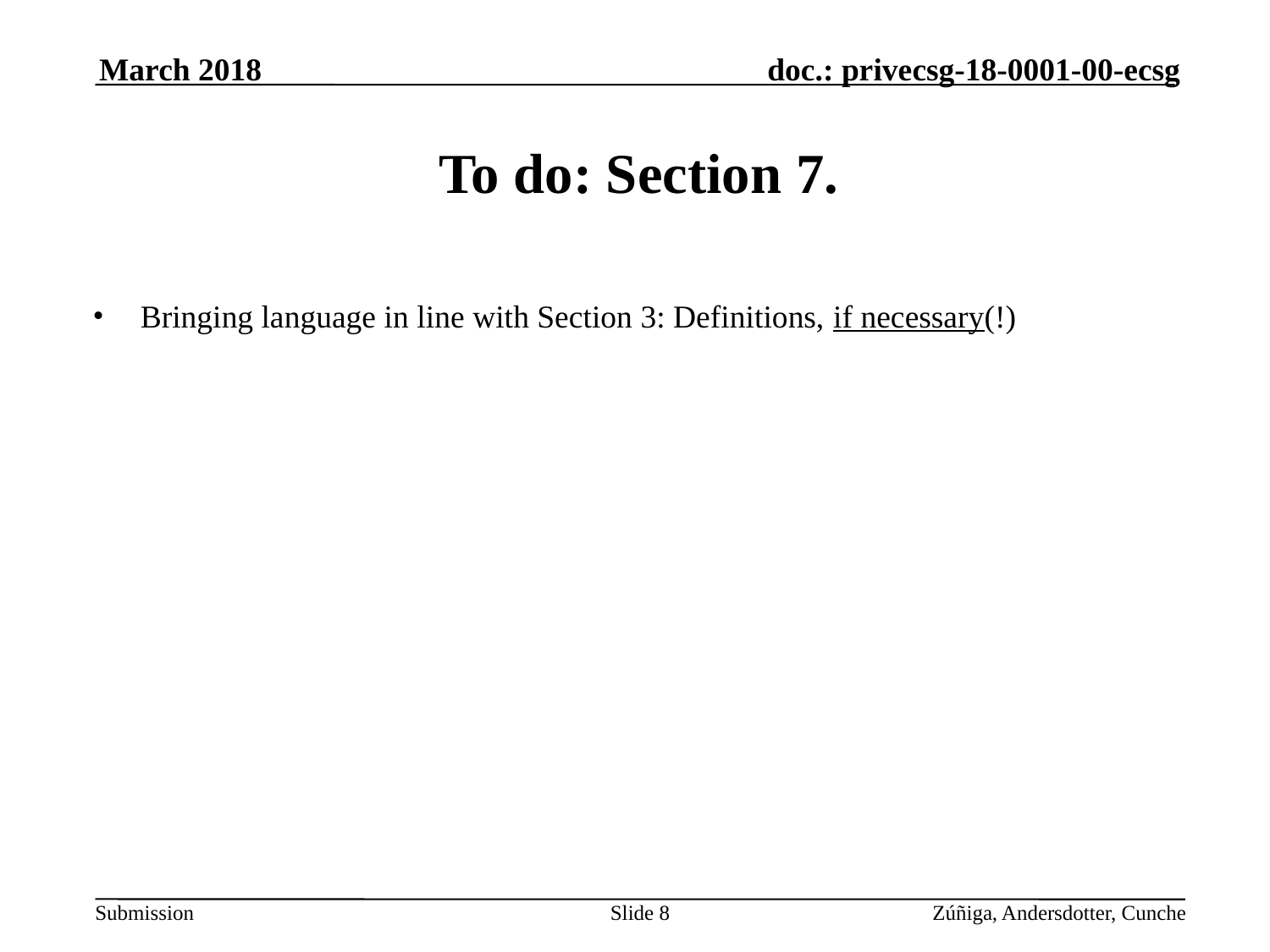

March 2018
To do: Section 7.
Bringing language in line with Section 3: Definitions, if necessary(!)
Slide 8
Zúñiga, Andersdotter, Cunche